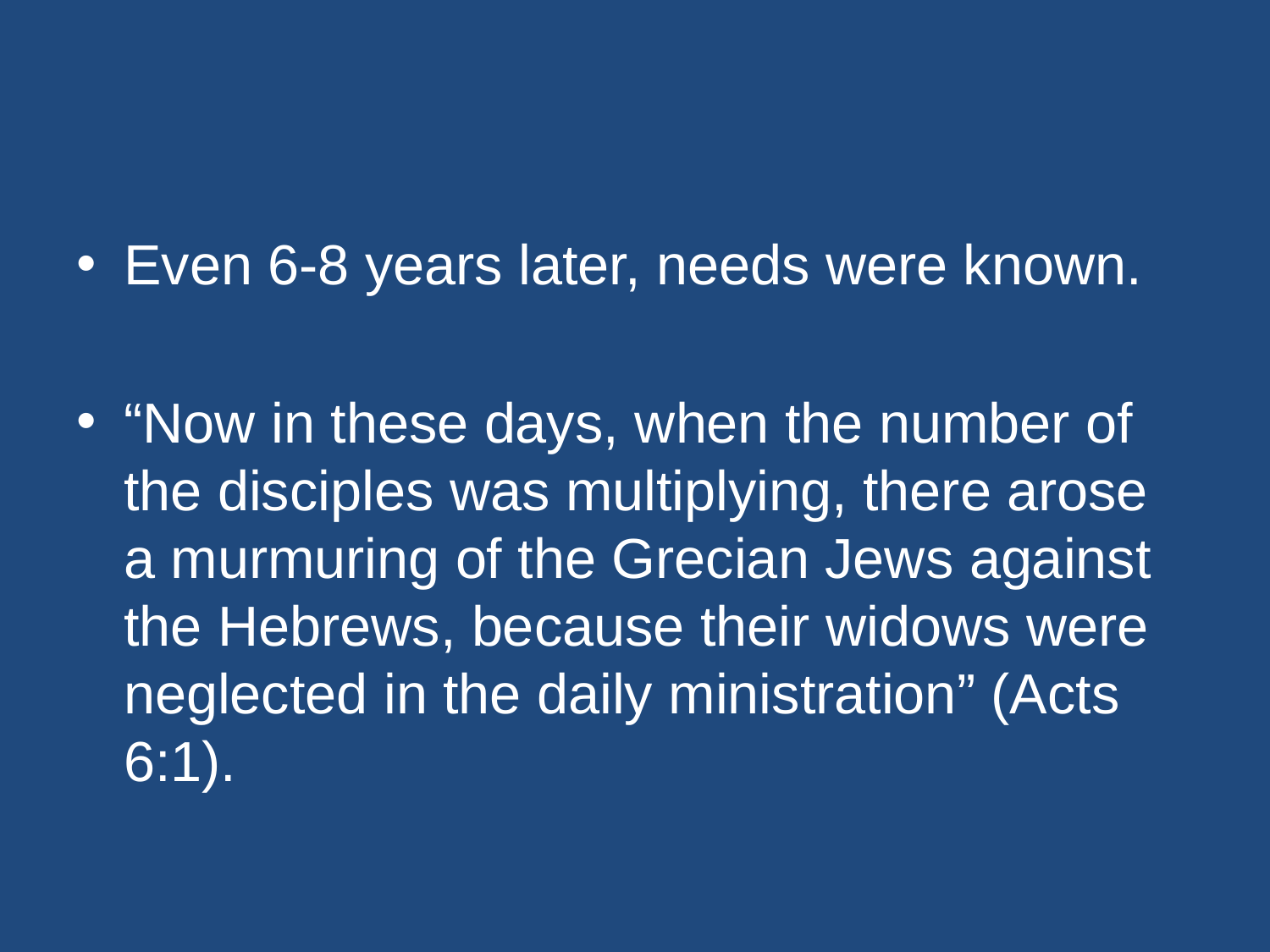

#
Even 6-8 years later, needs were known.

“Now in these days, when the number of the disciples was multiplying, there arose a murmuring of the Grecian Jews against the Hebrews, because their widows were neglected in the daily ministration” (Acts 6:1).